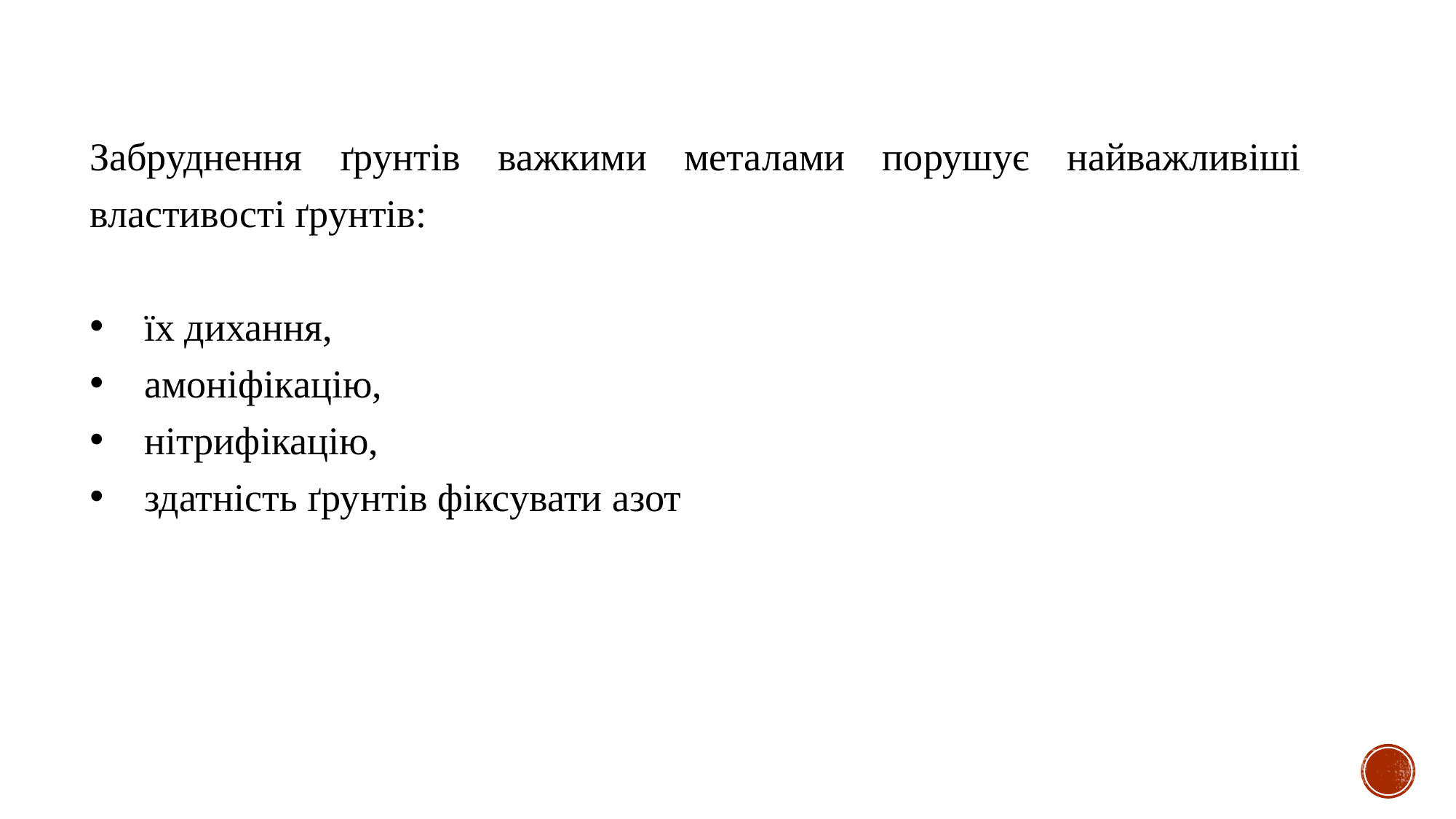

Забруднення ґрунтів важкими металами порушує найважливіші властивості ґрунтів:

їх дихання,
амоніфікацію,
нітрифікацію,
здатність ґрунтів фіксувати азот